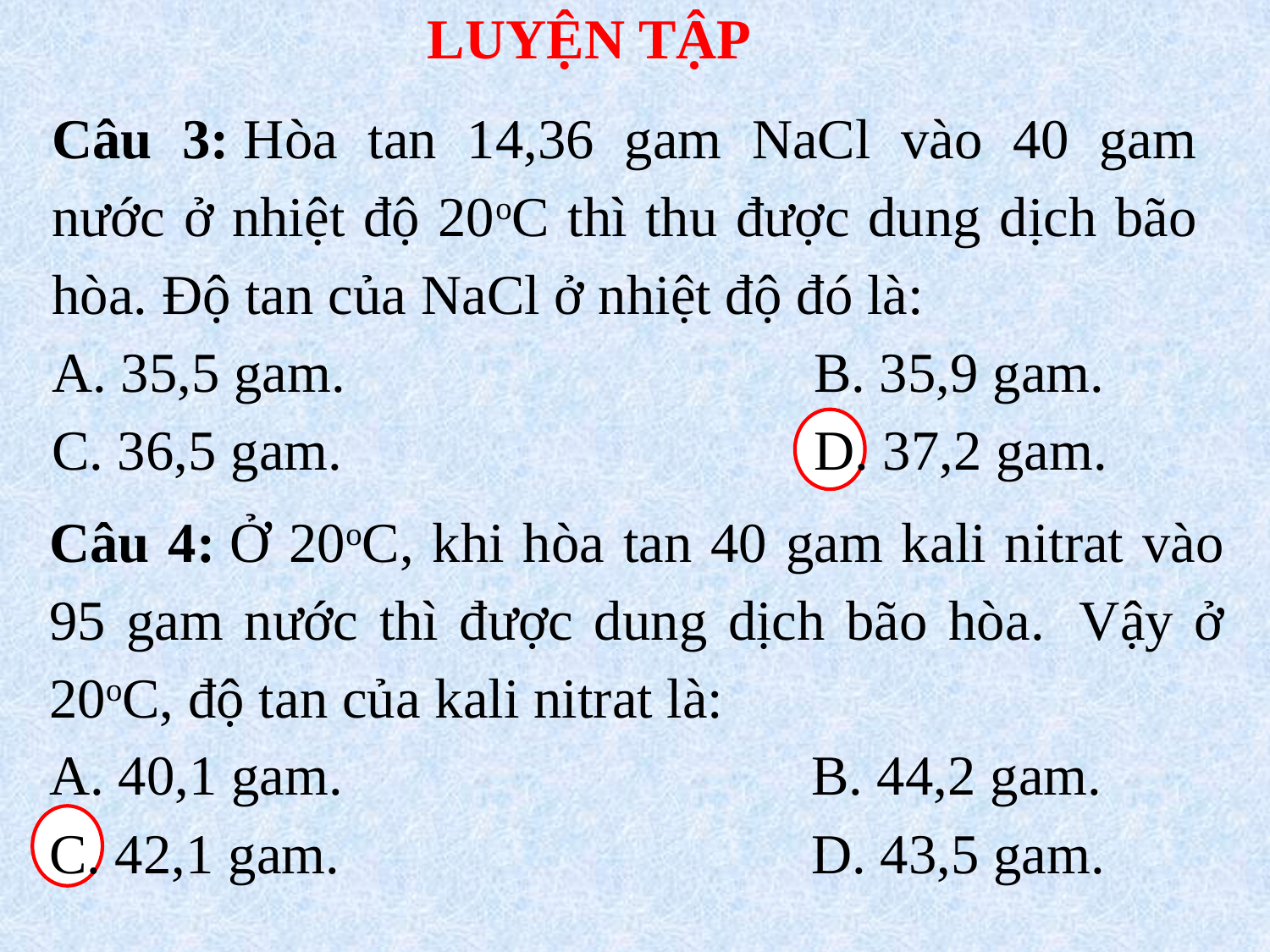

LUYỆN TẬP
Câu 3: Hòa tan 14,36 gam NaCl vào 40 gam nước ở nhiệt độ 20oC thì thu được dung dịch bão hòa. Độ tan của NaCl ở nhiệt độ đó là:
A. 35,5 gam. 				B. 35,9 gam.
C. 36,5 gam. 				D. 37,2 gam.

Câu 4: Ở 20oC, khi hòa tan 40 gam kali nitrat vào 95 gam nước thì được dung dịch bão hòa.  Vậy ở 20oC, độ tan của kali nitrat là:
A. 40,1 gam.				B. 44,2 gam.
C. 42,1 gam.        			D. 43,5 gam.